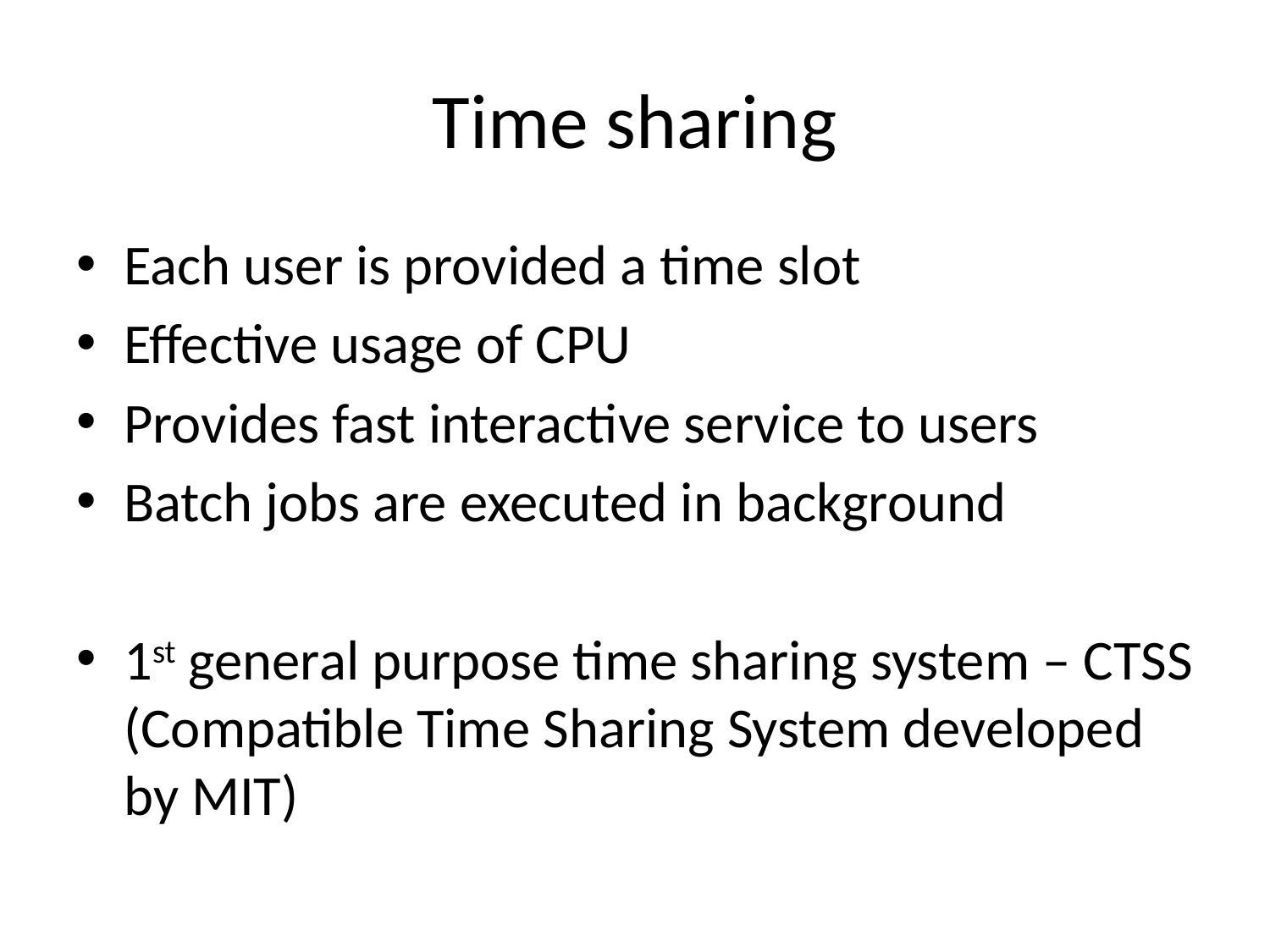

# Time sharing
Each user is provided a time slot
Effective usage of CPU
Provides fast interactive service to users
Batch jobs are executed in background

1st general purpose time sharing system – CTSS (Compatible Time Sharing System developed by MIT)